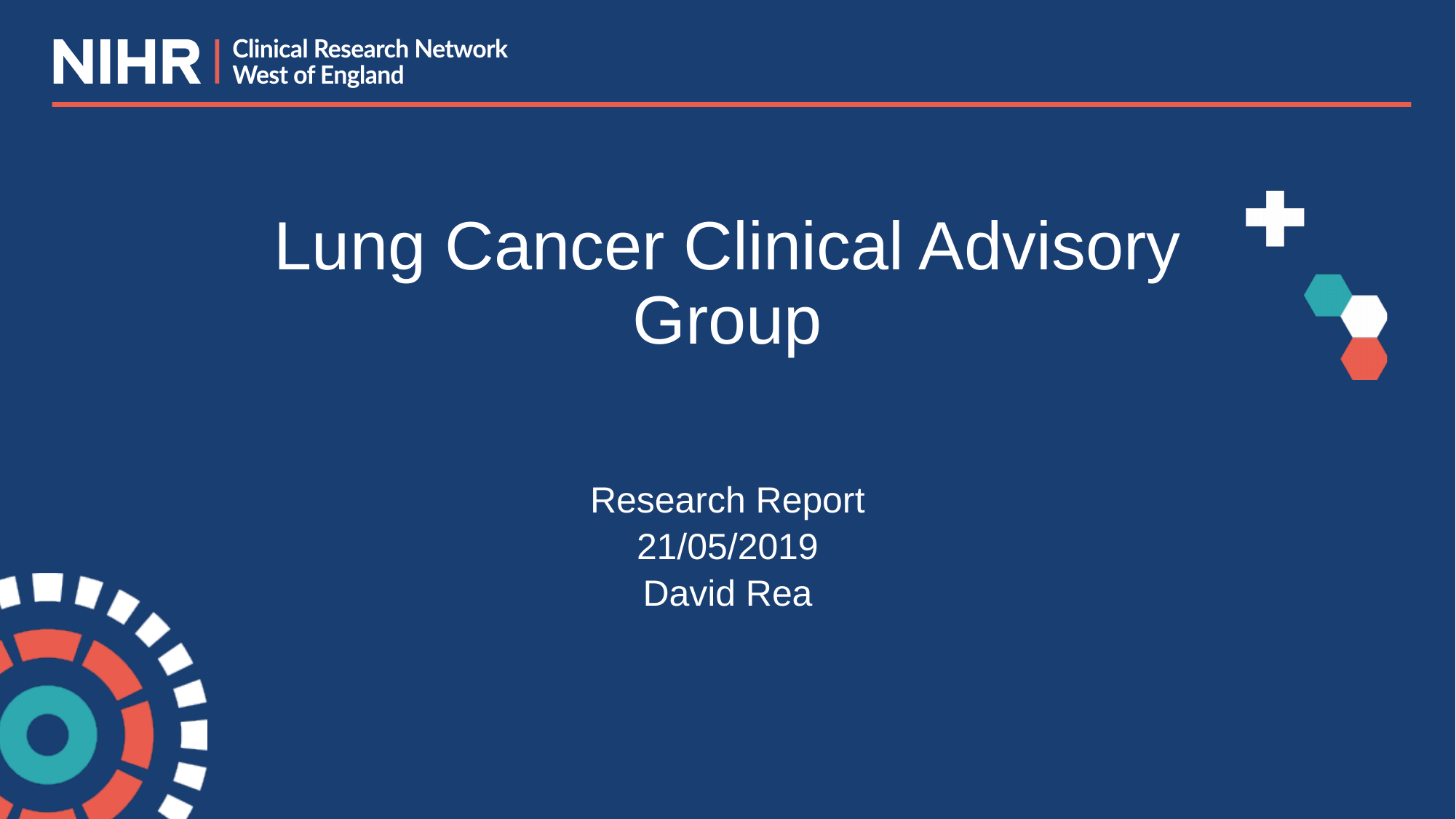

# Lung Cancer Clinical Advisory Group
Research Report
21/05/2019
David Rea